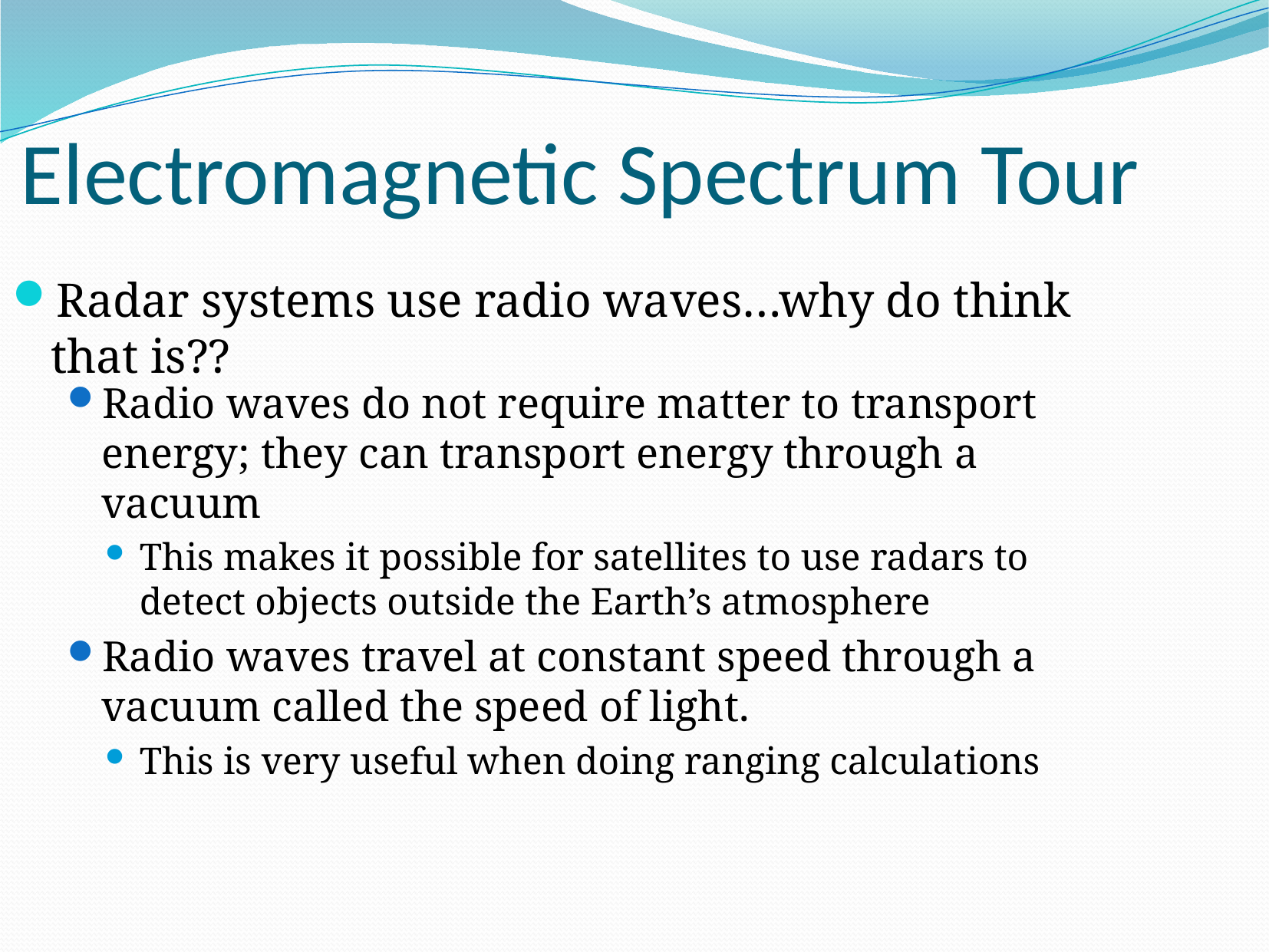

Electromagnetic Spectrum Tour
Radar systems use radio waves…why do think that is??
Radio waves do not require matter to transport energy; they can transport energy through a vacuum
This makes it possible for satellites to use radars to detect objects outside the Earth’s atmosphere
Radio waves travel at constant speed through a vacuum called the speed of light.
This is very useful when doing ranging calculations